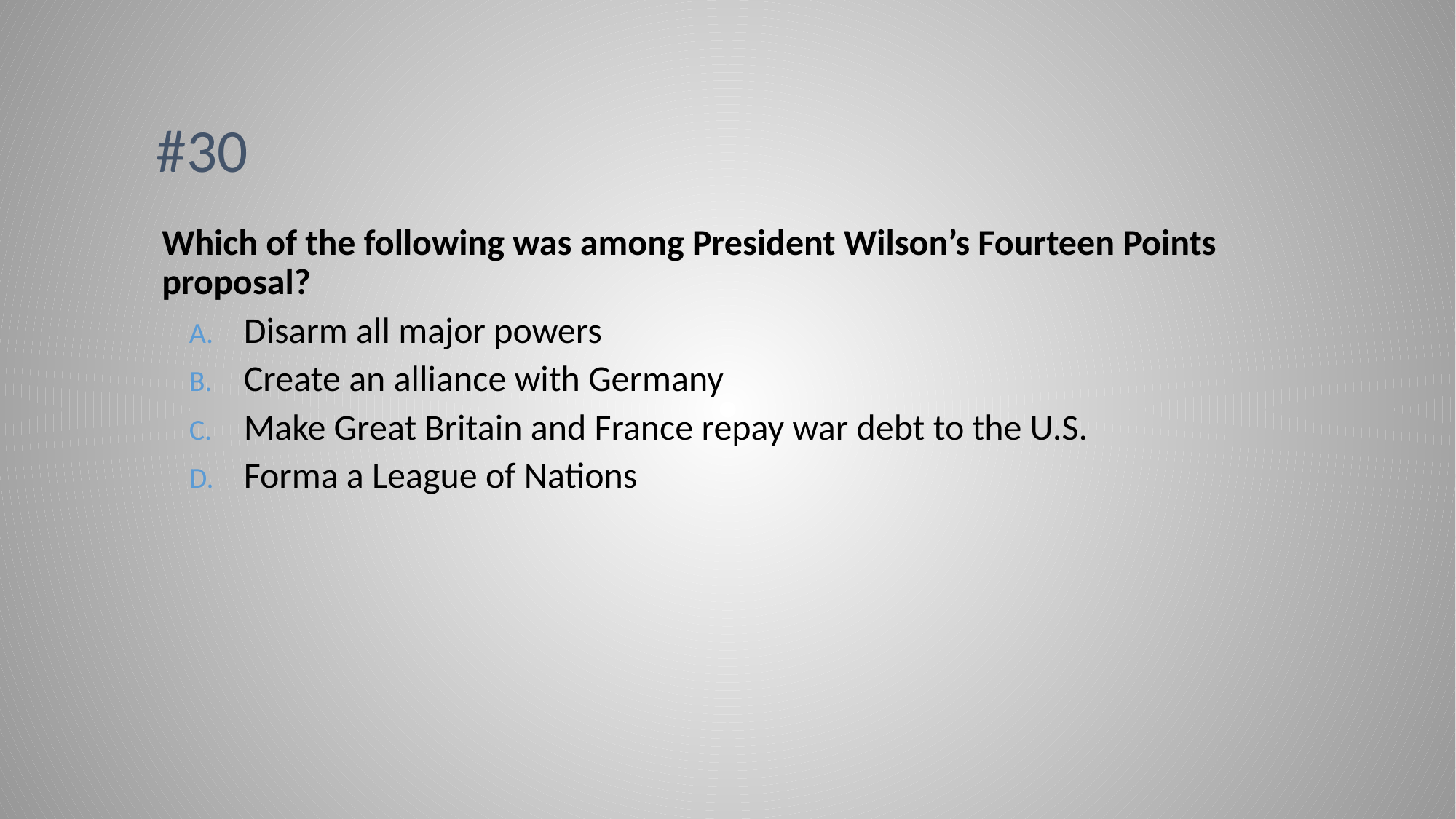

# #30
Which of the following was among President Wilson’s Fourteen Points proposal?
Disarm all major powers
Create an alliance with Germany
Make Great Britain and France repay war debt to the U.S.
Forma a League of Nations